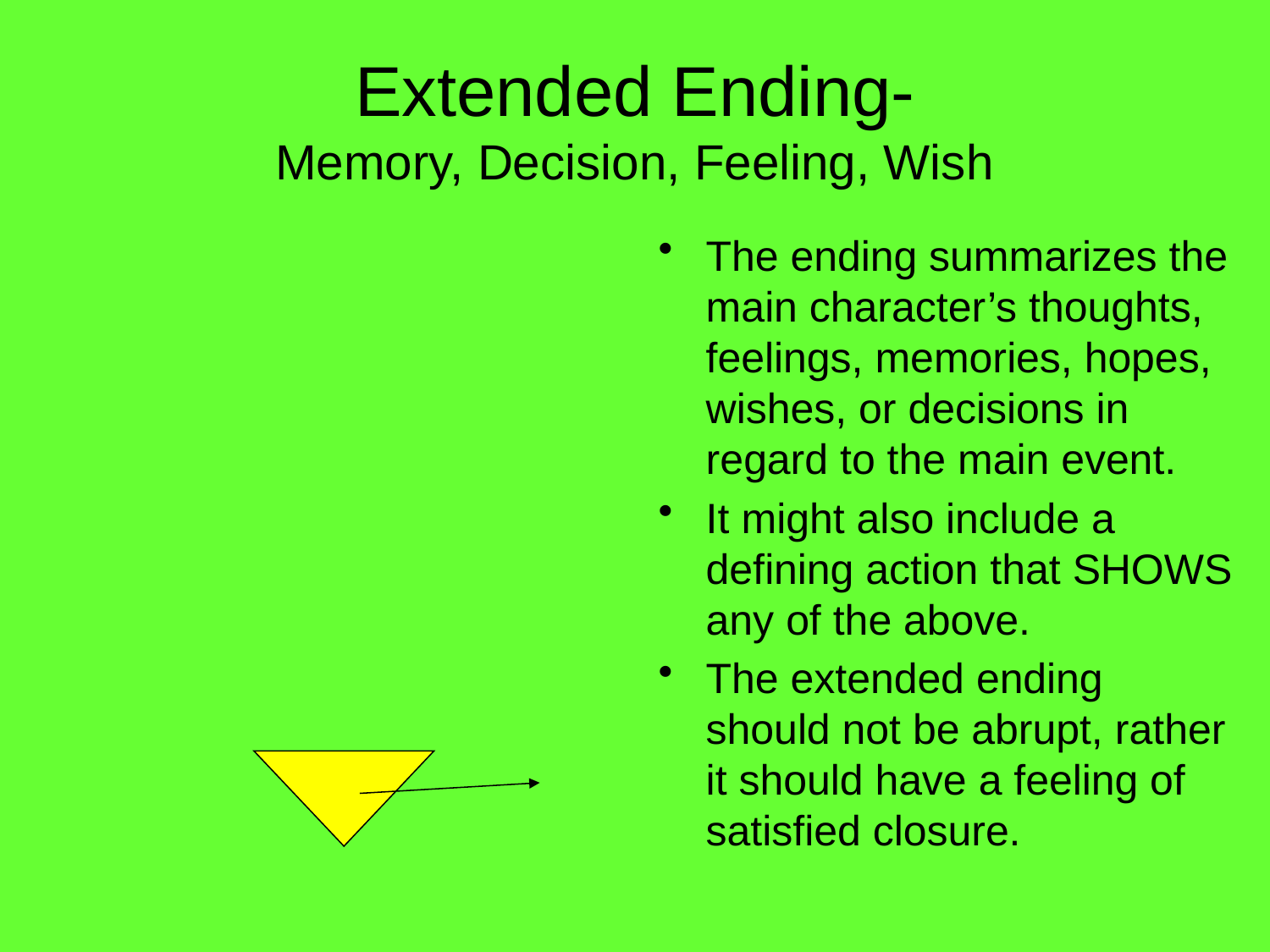

# Extended Ending- Memory, Decision, Feeling, Wish

The ending summarizes the main character’s thoughts, feelings, memories, hopes, wishes, or decisions in regard to the main event.
It might also include a defining action that SHOWS any of the above.
The extended ending should not be abrupt, rather it should have a feeling of satisfied closure.